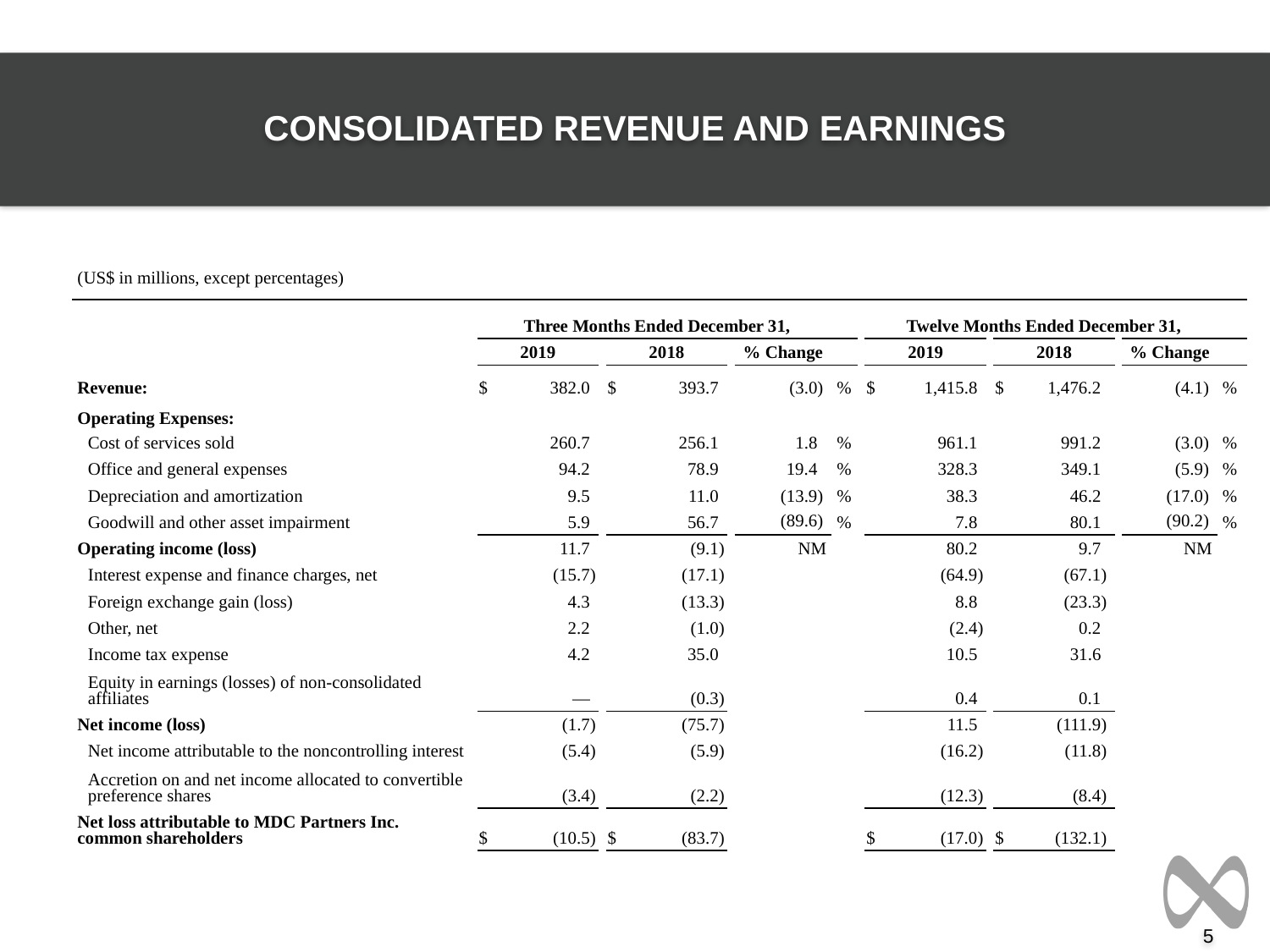

CONSOLIDATED REVENUE AND EARNINGS
|  |  |  |  |  |  |  |  |  |  |  |  |  |  |  |  |  |  |  |  |  |  |  |  |  |
| --- | --- | --- | --- | --- | --- | --- | --- | --- | --- | --- | --- | --- | --- | --- | --- | --- | --- | --- | --- | --- | --- | --- | --- | --- |
| (US$ in millions, except percentages) |  |  |  |  |  |  |  |  |  |  |  |  |  |  |  |  |  |  |  |  |  |  |  |  |
|  |  |  |  |  |  |  |  |  |  |  |  |  |  |  |  |  |  |  |  |  |  |  |  |  |
|  |  | Three Months Ended December 31, | Three Months Ended December 31, |  |  |  |  |  |  |  |  |  |  | Twelve Months Ended December 31, | Twelve Months Ended December 31, |  |  |  |  |  |  |  |  |  |
|  |  | 2019 | 2019 |  |  | 2018 | 2018 |  |  | % Change |  |  |  | 2019 | 2019 |  |  | 2018 | 2018 |  |  | % Change |  |  |
|  |  |  |  |  |  |  |  |  |  |  |  |  |  |  |  |  |  |  |  |  |  |  |  |  |
| Revenue: |  | $ | 382.0 |  |  | $ | 393.7 |  |  | (3.0 | ) | % |  | $ | 1,415.8 |  |  | $ | 1,476.2 |  |  | (4.1 | ) | % |
|  |  |  |  |  |  |  |  |  |  |  |  |  |  |  |  |  |  |  |  |  |  |  |  |  |
| Operating Expenses: |  |  |  |  |  |  |  |  |  |  |  |  |  |  |  |  |  |  |  |  |  |  |  |  |
| Cost of services sold |  |  | 260.7 |  |  |  | 256.1 |  |  | 1.8 |  | % |  |  | 961.1 |  |  |  | 991.2 |  |  | (3.0 | ) | % |
| Office and general expenses |  |  | 94.2 |  |  |  | 78.9 |  |  | 19.4 |  | % |  |  | 328.3 |  |  |  | 349.1 |  |  | (5.9 | ) | % |
| Depreciation and amortization |  |  | 9.5 |  |  |  | 11.0 |  |  | (13.9 | ) | % |  |  | 38.3 |  |  |  | 46.2 |  |  | (17.0 | ) | % |
| Goodwill and other asset impairment |  |  | 5.9 |  |  |  | 56.7 |  |  | (89.6 | ) | % |  |  | 7.8 |  |  |  | 80.1 |  |  | (90.2 | ) | % |
| Operating income (loss) |  |  | 11.7 |  |  |  | (9.1 | ) |  | NM |  |  |  |  | 80.2 |  |  |  | 9.7 |  |  | NM |  |  |
| Interest expense and finance charges, net |  |  | (15.7 | ) |  |  | (17.1 | ) |  |  |  |  |  |  | (64.9 | ) |  |  | (67.1 | ) |  |  |  |  |
| Foreign exchange gain (loss) |  |  | 4.3 |  |  |  | (13.3 | ) |  |  |  |  |  |  | 8.8 |  |  |  | (23.3 | ) |  |  |  |  |
| Other, net |  |  | 2.2 |  |  |  | (1.0 | ) |  |  |  |  |  |  | (2.4 | ) |  |  | 0.2 |  |  |  |  |  |
| Income tax expense |  |  | 4.2 |  |  |  | 35.0 |  |  |  |  |  |  |  | 10.5 |  |  |  | 31.6 |  |  |  |  |  |
| Equity in earnings (losses) of non-consolidated affiliates |  |  | — |  |  |  | (0.3 | ) |  |  |  |  |  |  | 0.4 |  |  |  | 0.1 |  |  |  |  |  |
| Net income (loss) |  |  | (1.7 | ) |  |  | (75.7 | ) |  |  |  |  |  |  | 11.5 |  |  |  | (111.9 | ) |  |  |  |  |
| Net income attributable to the noncontrolling interest |  |  | (5.4 | ) |  |  | (5.9 | ) |  |  |  |  |  |  | (16.2 | ) |  |  | (11.8 | ) |  |  |  |  |
| Accretion on and net income allocated to convertible preference shares |  |  | (3.4 | ) |  |  | (2.2 | ) |  |  |  |  |  |  | (12.3 | ) |  |  | (8.4 | ) |  |  |  |  |
| Net loss attributable to MDC Partners Inc. common shareholders |  | $ | (10.5 | ) |  | $ | (83.7 | ) |  |  |  |  |  | $ | (17.0 | ) |  | $ | (132.1 | ) |  |  |  |  |
|  |  |  |  |  |  |  |  |  |  |  |  |  |  |  |  |  |  |  |  |  |  |  |  |  |